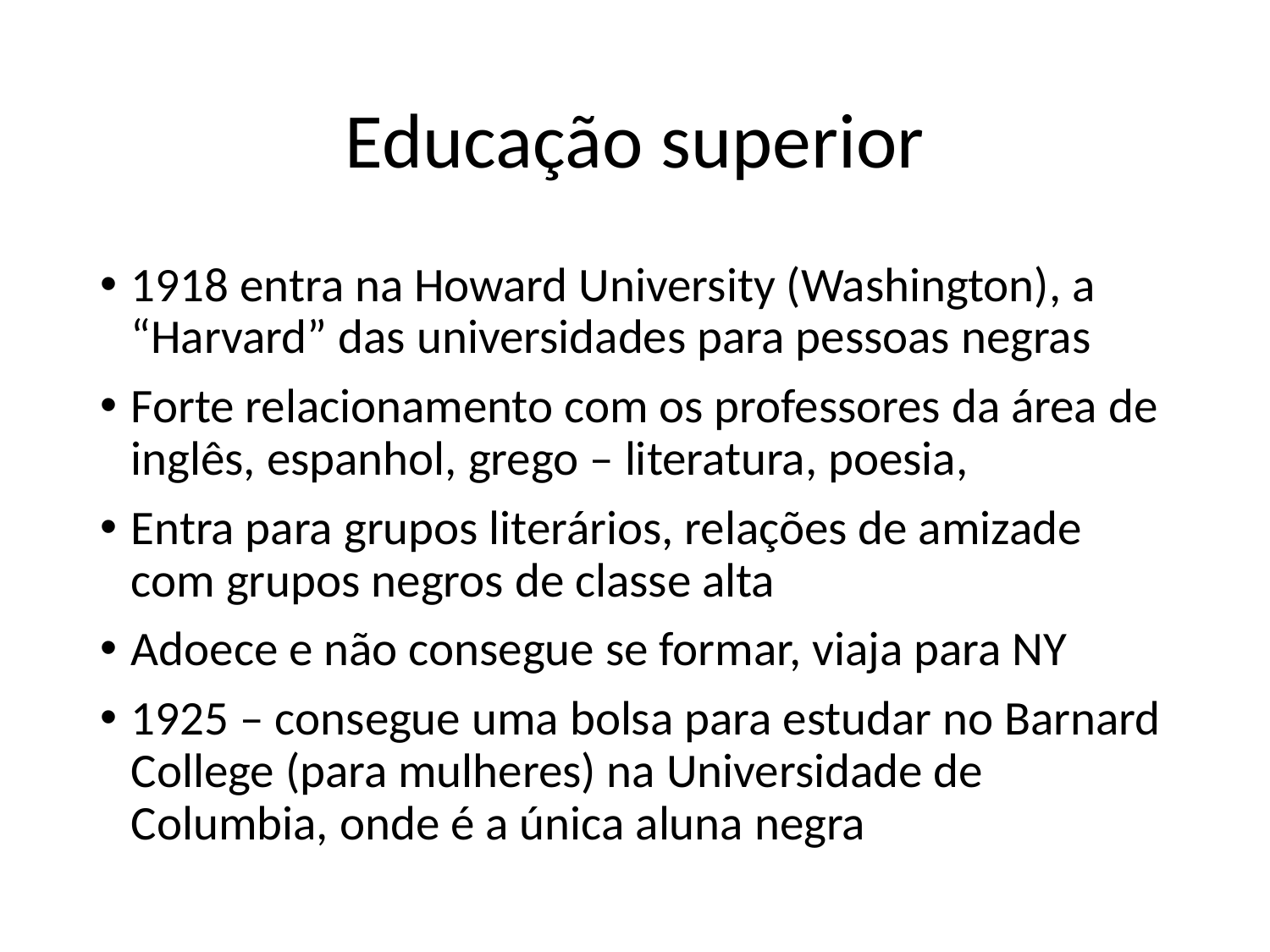

# Educação superior
1918 entra na Howard University (Washington), a “Harvard” das universidades para pessoas negras
Forte relacionamento com os professores da área de inglês, espanhol, grego – literatura, poesia,
Entra para grupos literários, relações de amizade com grupos negros de classe alta
Adoece e não consegue se formar, viaja para NY
1925 – consegue uma bolsa para estudar no Barnard College (para mulheres) na Universidade de Columbia, onde é a única aluna negra